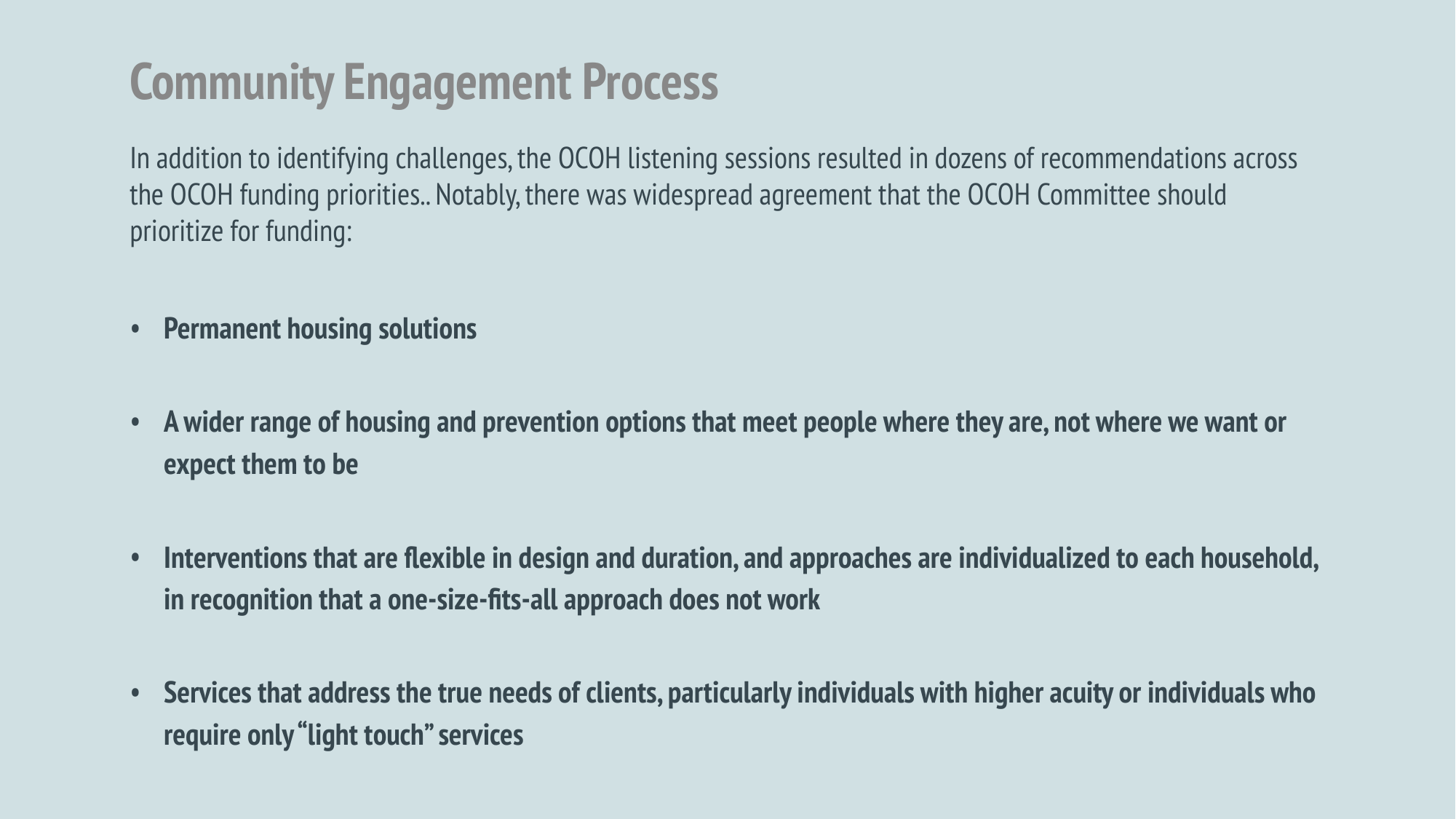

# Community Engagement Process
In addition to identifying challenges, the OCOH listening sessions resulted in dozens of recommendations across the OCOH funding priorities.. Notably, there was widespread agreement that the OCOH Committee should prioritize for funding:

Permanent housing solutions

A wider range of housing and prevention options that meet people where they are, not where we want or expect them to be

Interventions that are flexible in design and duration, and approaches are individualized to each household, in recognition that a one-size-fits-all approach does not work

Services that address the true needs of clients, particularly individuals with higher acuity or individuals who require only “light touch” services